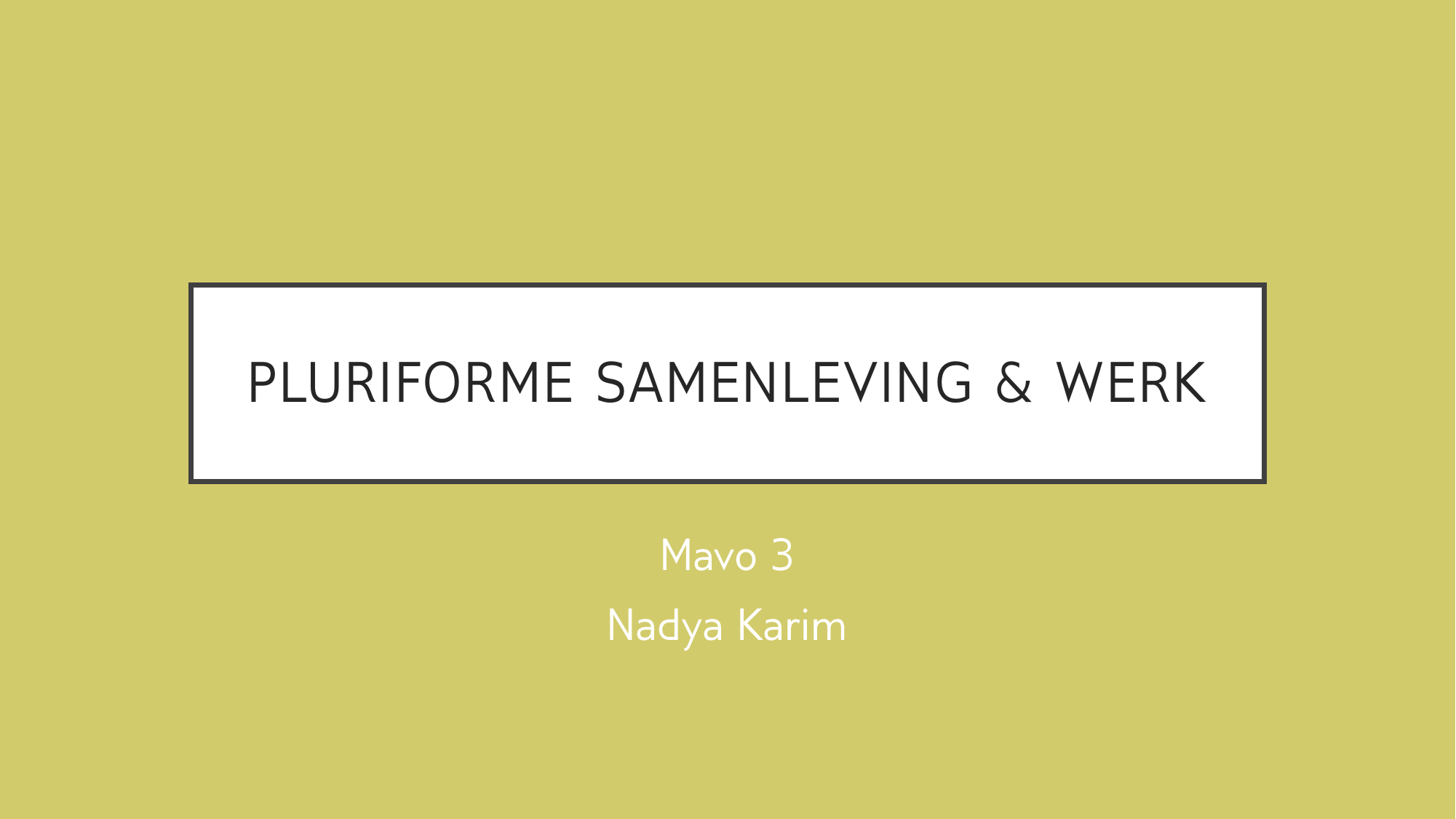

# Pluriforme samenleving & werk
Mavo 3
Nadya Karim